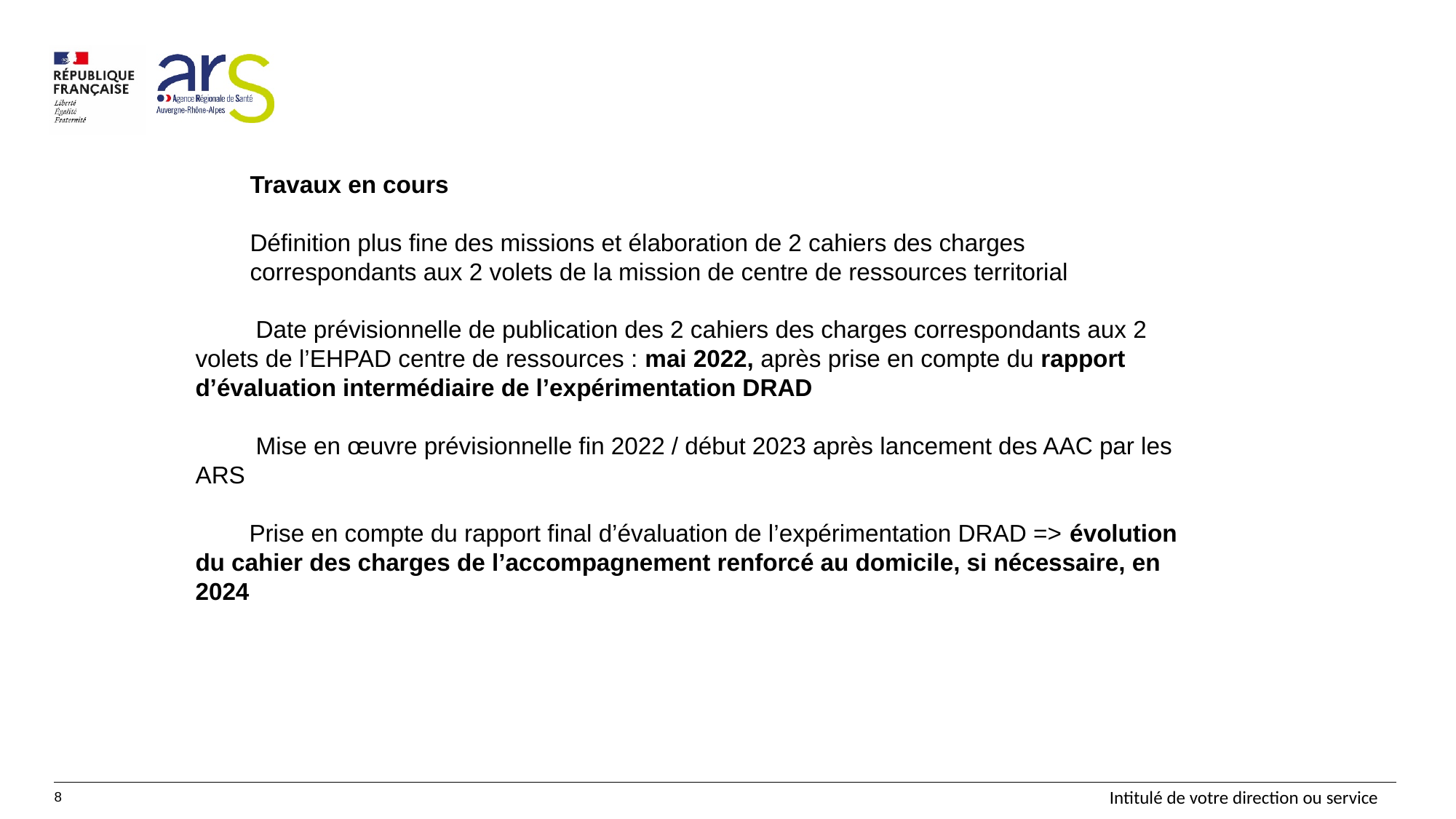

Travaux en cours

Définition plus fine des missions et élaboration de 2 cahiers des charges correspondants aux 2 volets de la mission de centre de ressources territorial
         Date prévisionnelle de publication des 2 cahiers des charges correspondants aux 2 volets de l’EHPAD centre de ressources : mai 2022, après prise en compte du rapport d’évaluation intermédiaire de l’expérimentation DRAD

         Mise en œuvre prévisionnelle fin 2022 / début 2023 après lancement des AAC par les ARS

        Prise en compte du rapport final d’évaluation de l’expérimentation DRAD => évolution du cahier des charges de l’accompagnement renforcé au domicile, si nécessaire, en 2024